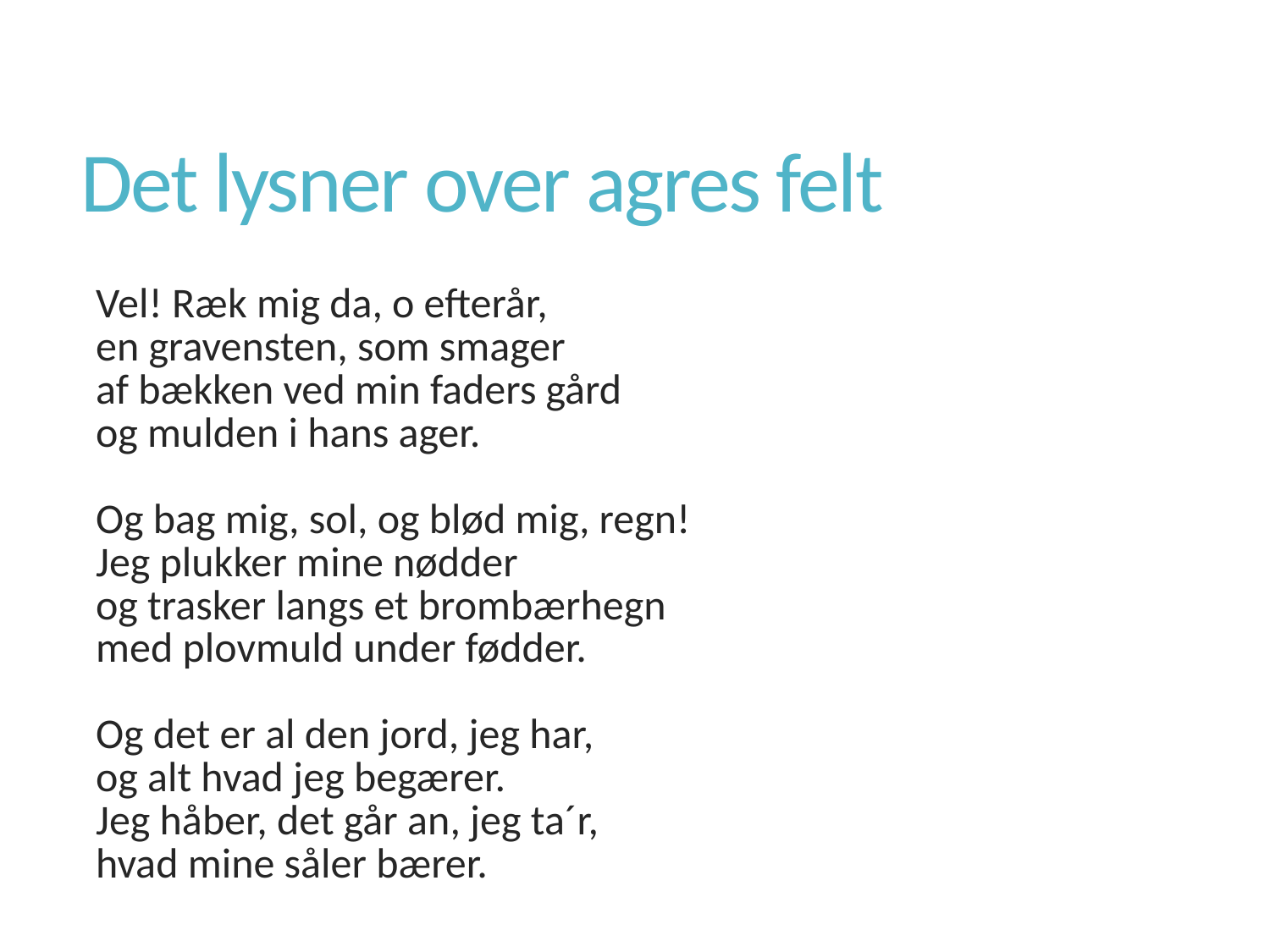

# Det lysner over agres felt
Vel! Ræk mig da, o efterår,
en gravensten, som smager
af bækken ved min faders gård
og mulden i hans ager.
Og bag mig, sol, og blød mig, regn!
Jeg plukker mine nødder
og trasker langs et brombærhegn
med plovmuld under fødder.
Og det er al den jord, jeg har,
og alt hvad jeg begærer.
Jeg håber, det går an, jeg ta´r,
hvad mine såler bærer.